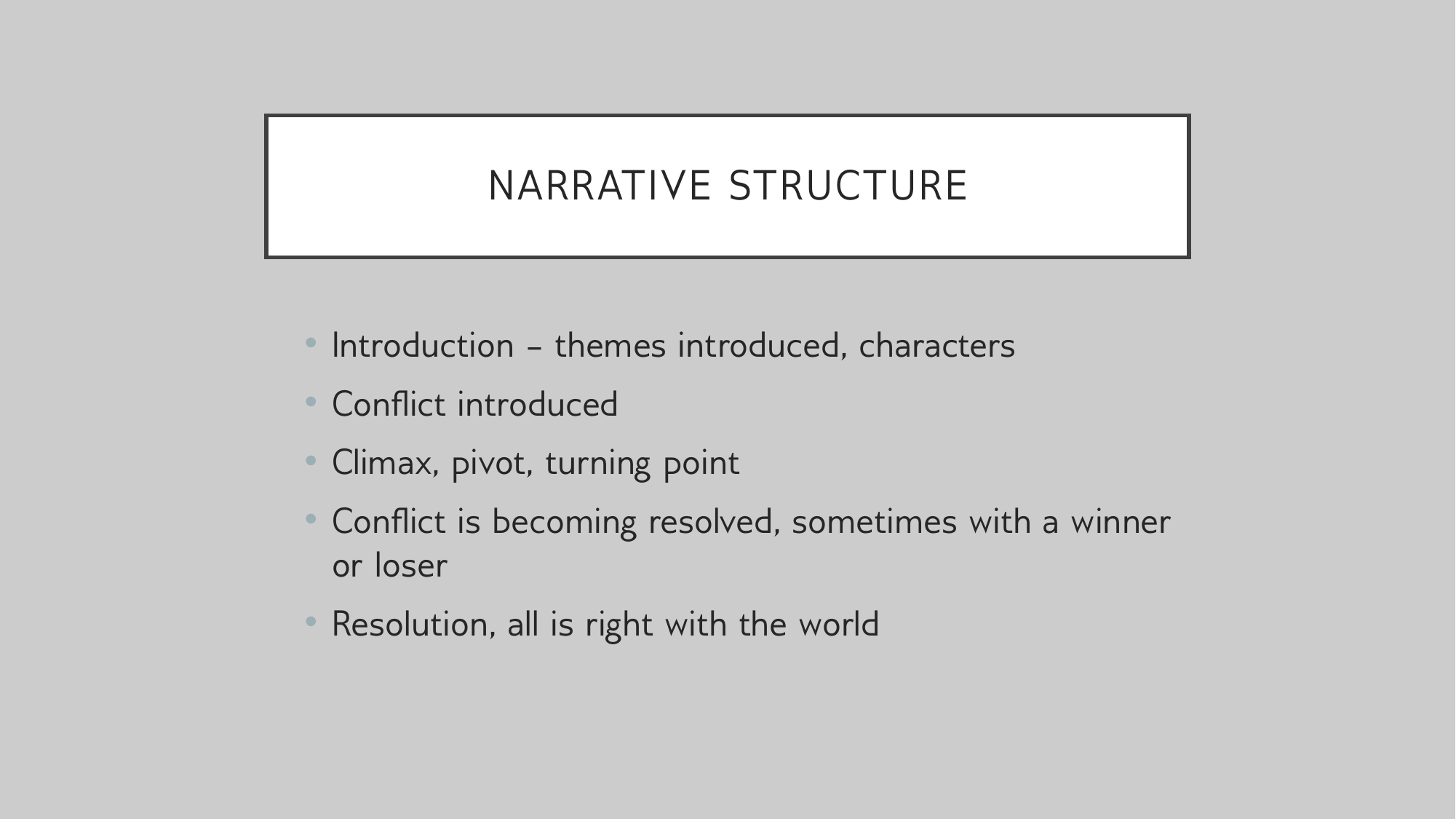

# Narrative structure
Introduction – themes introduced, characters
Conflict introduced
Climax, pivot, turning point
Conflict is becoming resolved, sometimes with a winner or loser
Resolution, all is right with the world